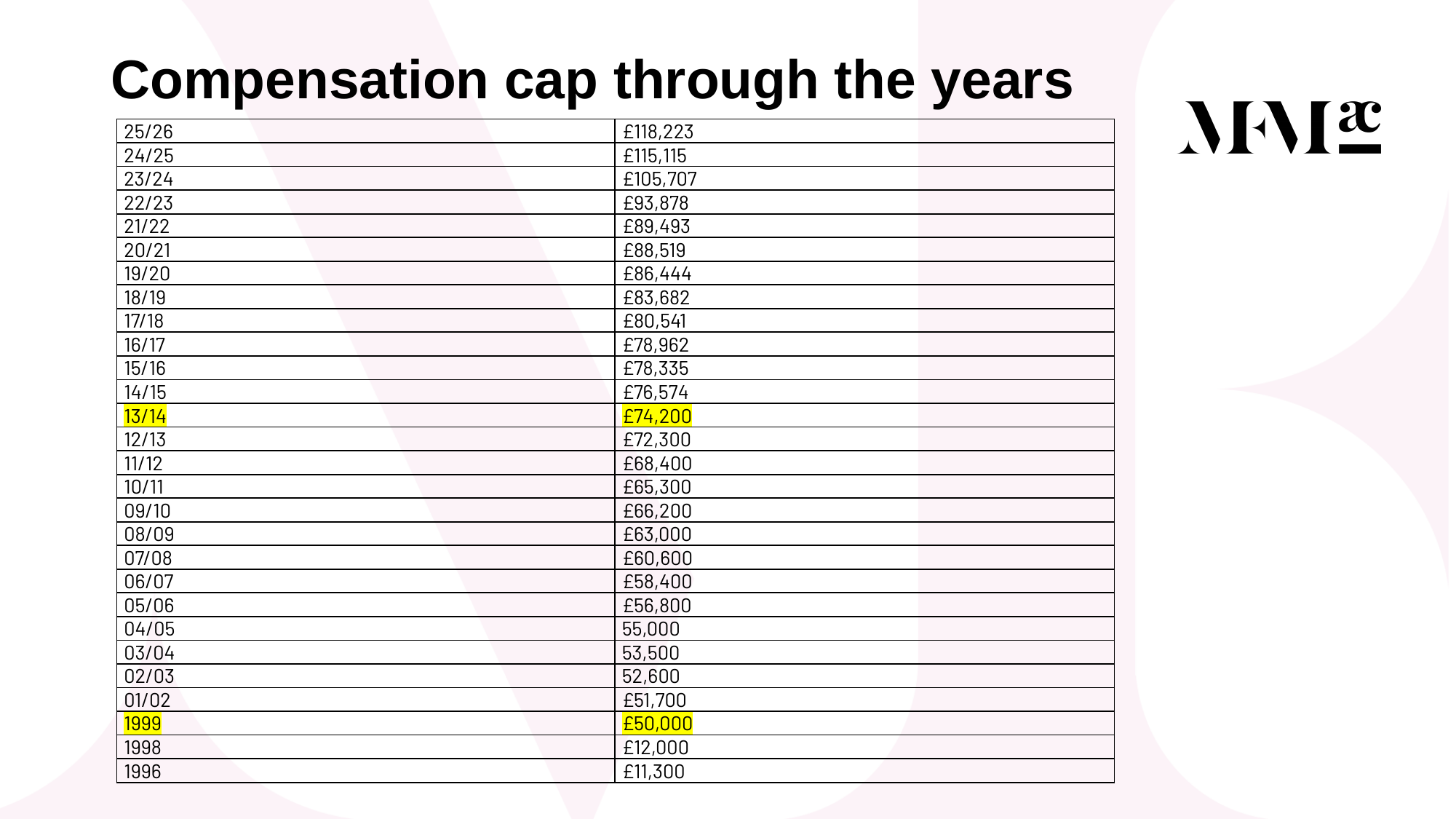

# Compensation cap through the years
| 25/26 | £118,223 |
| --- | --- |
| 24/25 | £115,115 |
| 23/24 | £105,707 |
| 22/23 | £93,878 |
| 21/22 | £89,493 |
| 20/21 | £88,519 |
| 19/20 | £86,444 |
| 18/19 | £83,682 |
| 17/18 | £80,541 |
| 16/17 | £78,962 |
| 15/16 | £78,335 |
| 14/15 | £76,574 |
| 13/14 | £74,200 |
| 12/13 | £72,300 |
| 11/12 | £68,400 |
| 10/11 | £65,300 |
| 09/10 | £66,200 |
| 08/09 | £63,000 |
| 07/08 | £60,600 |
| 06/07 | £58,400 |
| 05/06 | £56,800 |
| 04/05 | 55,000 |
| 03/04 | 53,500 |
| 02/03 | 52,600 |
| 01/02 | £51,700 |
| 1999 | £50,000 |
| 1998 | £12,000 |
| 1996 | £11,300 |